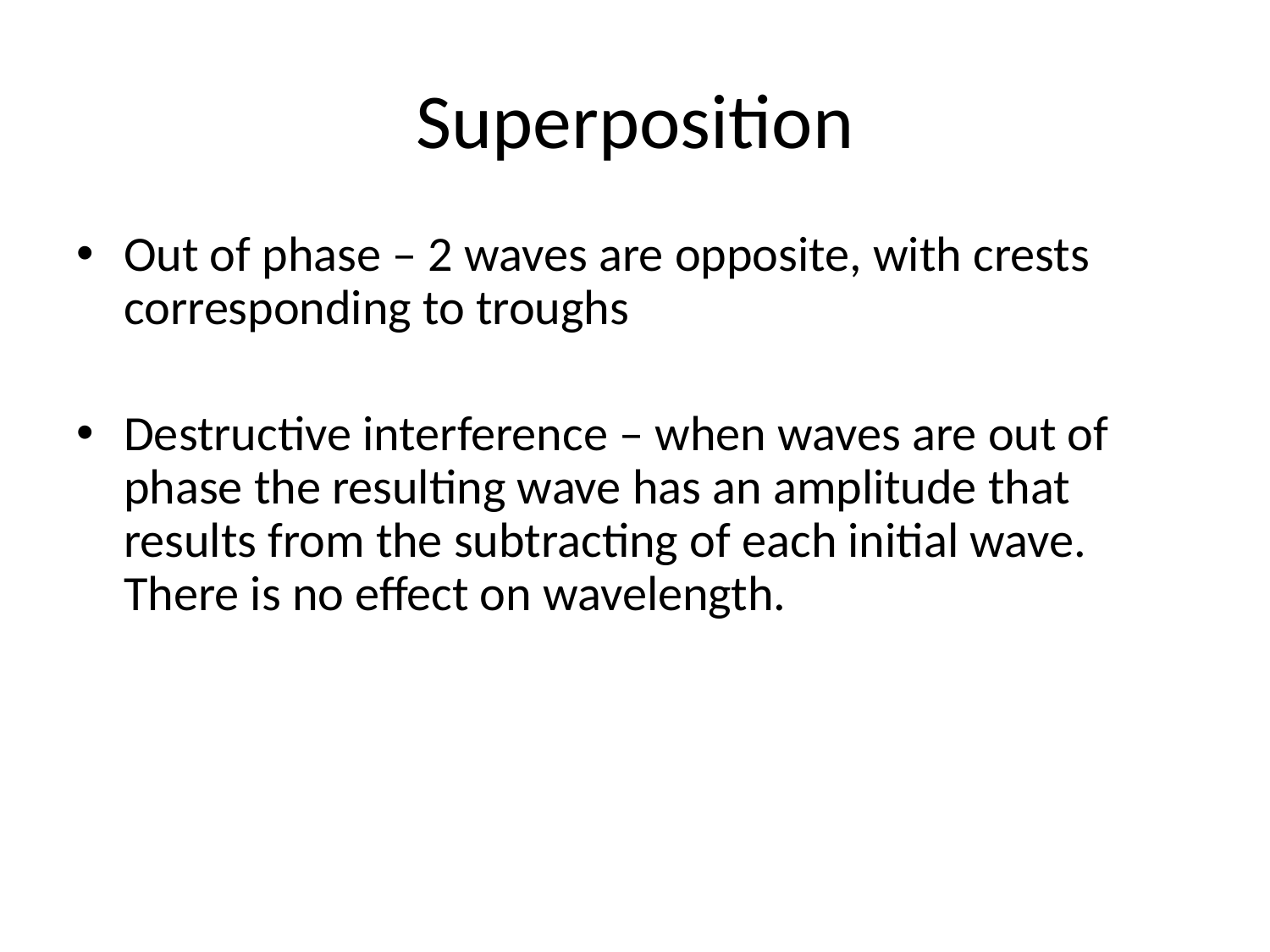

# Superposition
Out of phase – 2 waves are opposite, with crests corresponding to troughs

Destructive interference – when waves are out of phase the resulting wave has an amplitude that results from the subtracting of each initial wave. There is no effect on wavelength.